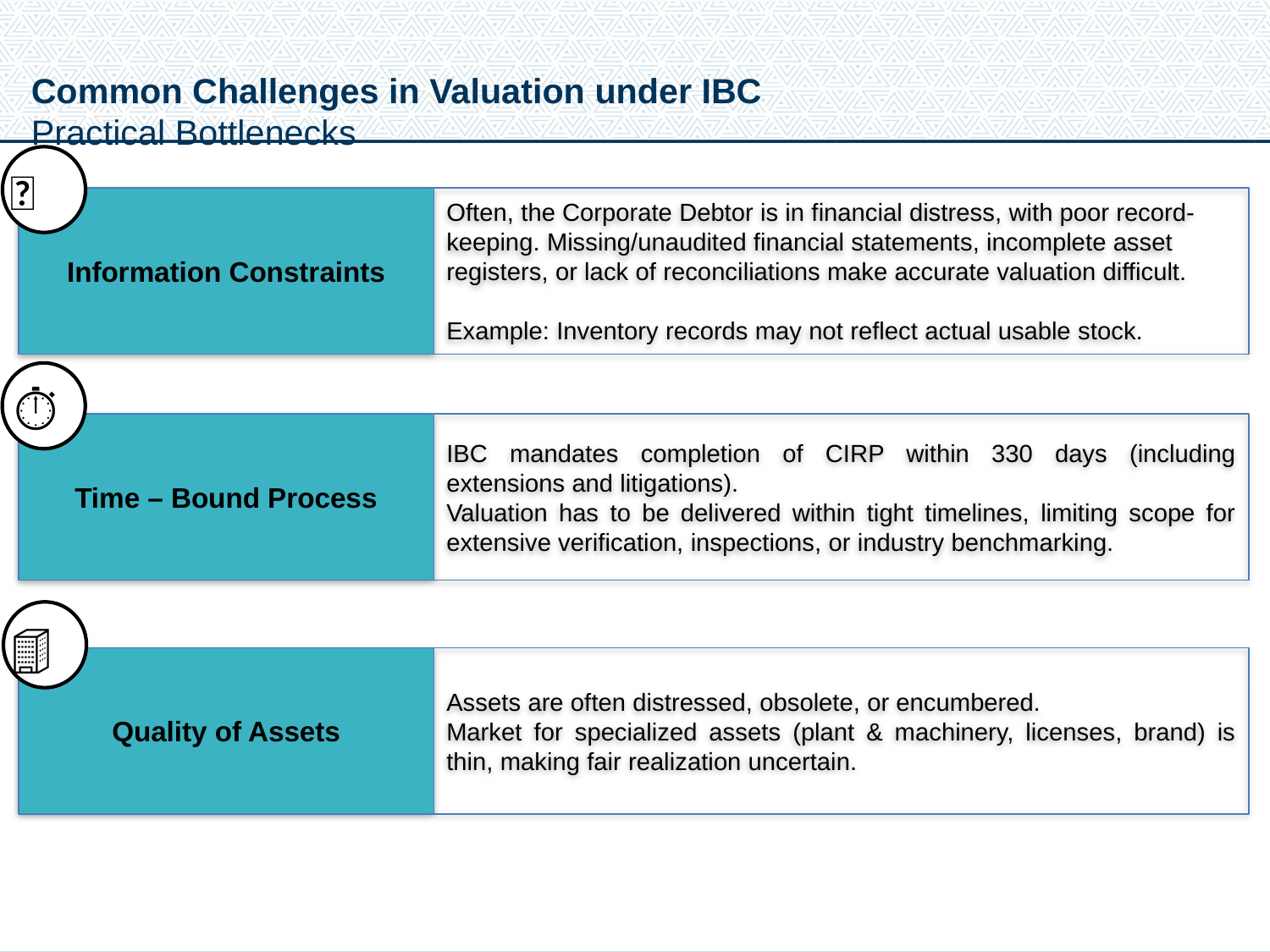

Common Challenges in Valuation under IBC
Practical Bottlenecks

🧩
Information Constraints
Often, the Corporate Debtor is in financial distress, with poor record-keeping. Missing/unaudited financial statements, incomplete asset registers, or lack of reconciliations make accurate valuation difficult.
Example: Inventory records may not reflect actual usable stock.

⏱️
Time – Bound Process
IBC mandates completion of CIRP within 330 days (including extensions and litigations).
Valuation has to be delivered within tight timelines, limiting scope for extensive verification, inspections, or industry benchmarking.

🏢
Quality of Assets
Assets are often distressed, obsolete, or encumbered.
Market for specialized assets (plant & machinery, licenses, brand) is thin, making fair realization uncertain.
18